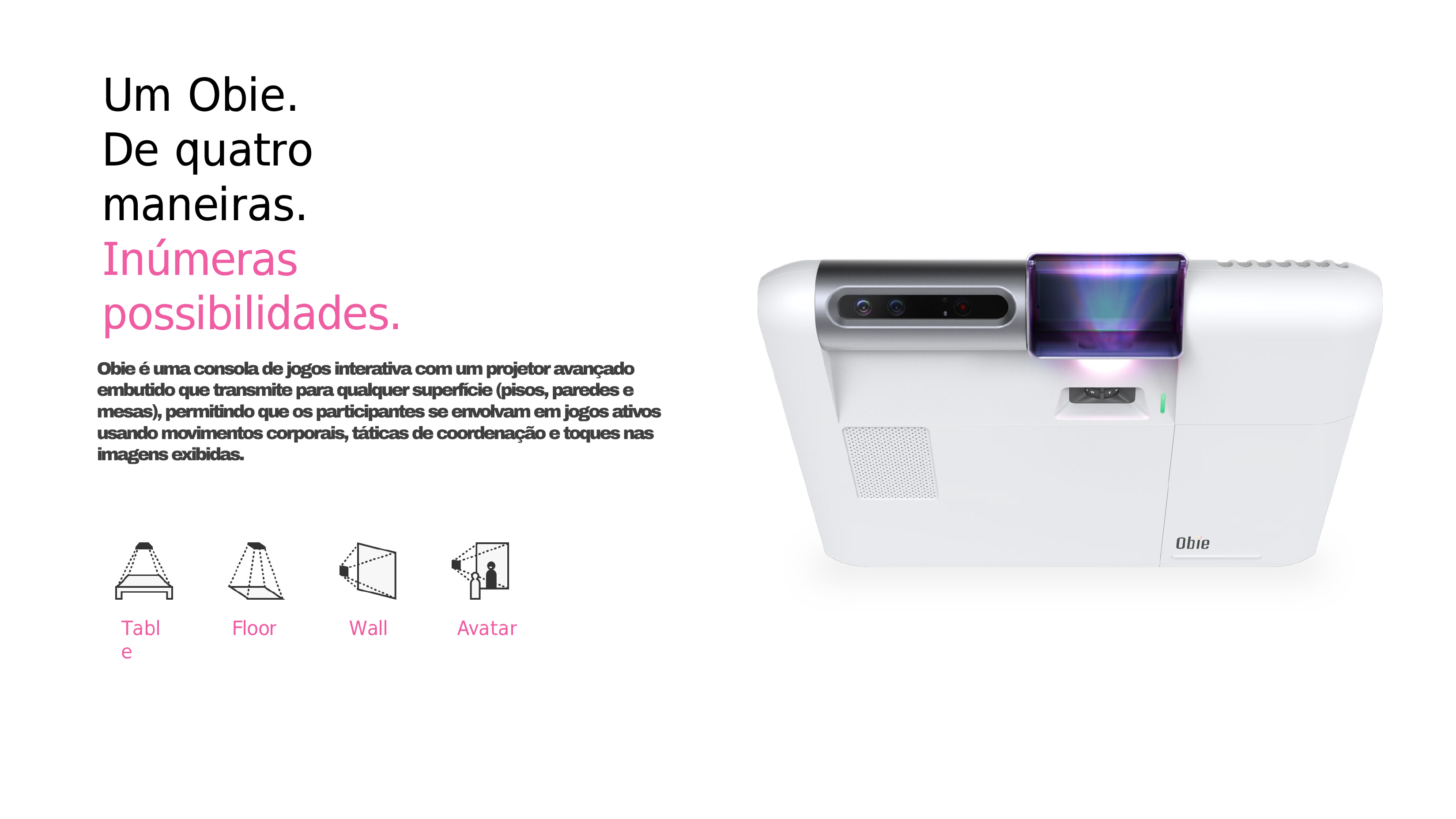

# Um Obie. De quatro maneiras. Inúmeras possibilidades.

Obie é uma consola de jogos interativa com um projetor avançado embutido que transmite para qualquer superfície (pisos, paredes e mesas), permitindo que os participantes se envolvam em jogos ativos usando movimentos corporais, táticas de coordenação e toques nas imagens exibidas.

Table
Floor
Wall
Avatar